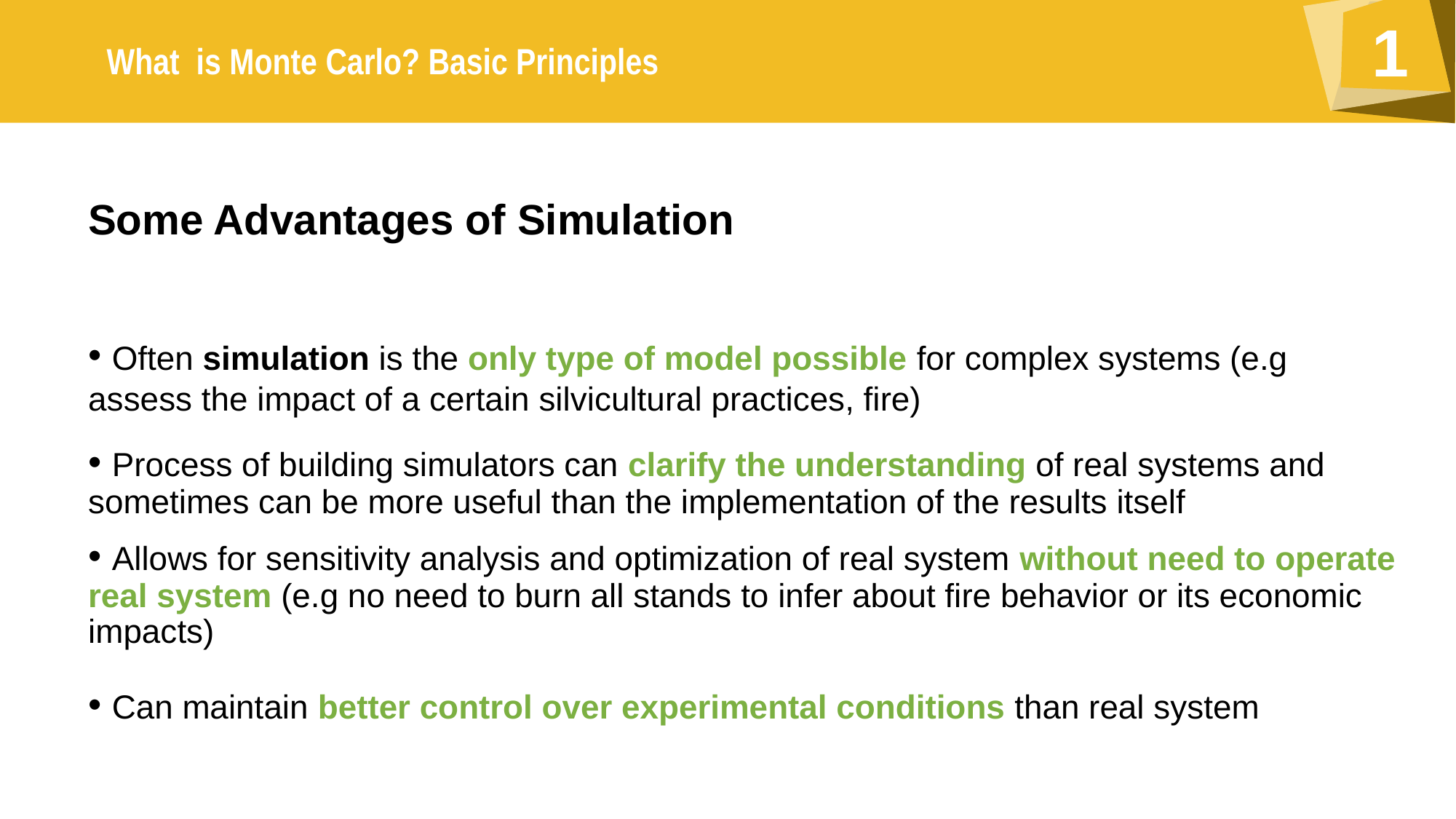

Some Advantages of Simulation

 Often simulation is the only type of model possible for complex systems (e.g assess the impact of a certain silvicultural practices, fire)
 Process of building simulators can clarify the understanding of real systems and sometimes can be more useful than the implementation of the results itself
 Allows for sensitivity analysis and optimization of real system without need to operate real system (e.g no need to burn all stands to infer about fire behavior or its economic impacts)

 Can maintain better control over experimental conditions than real system